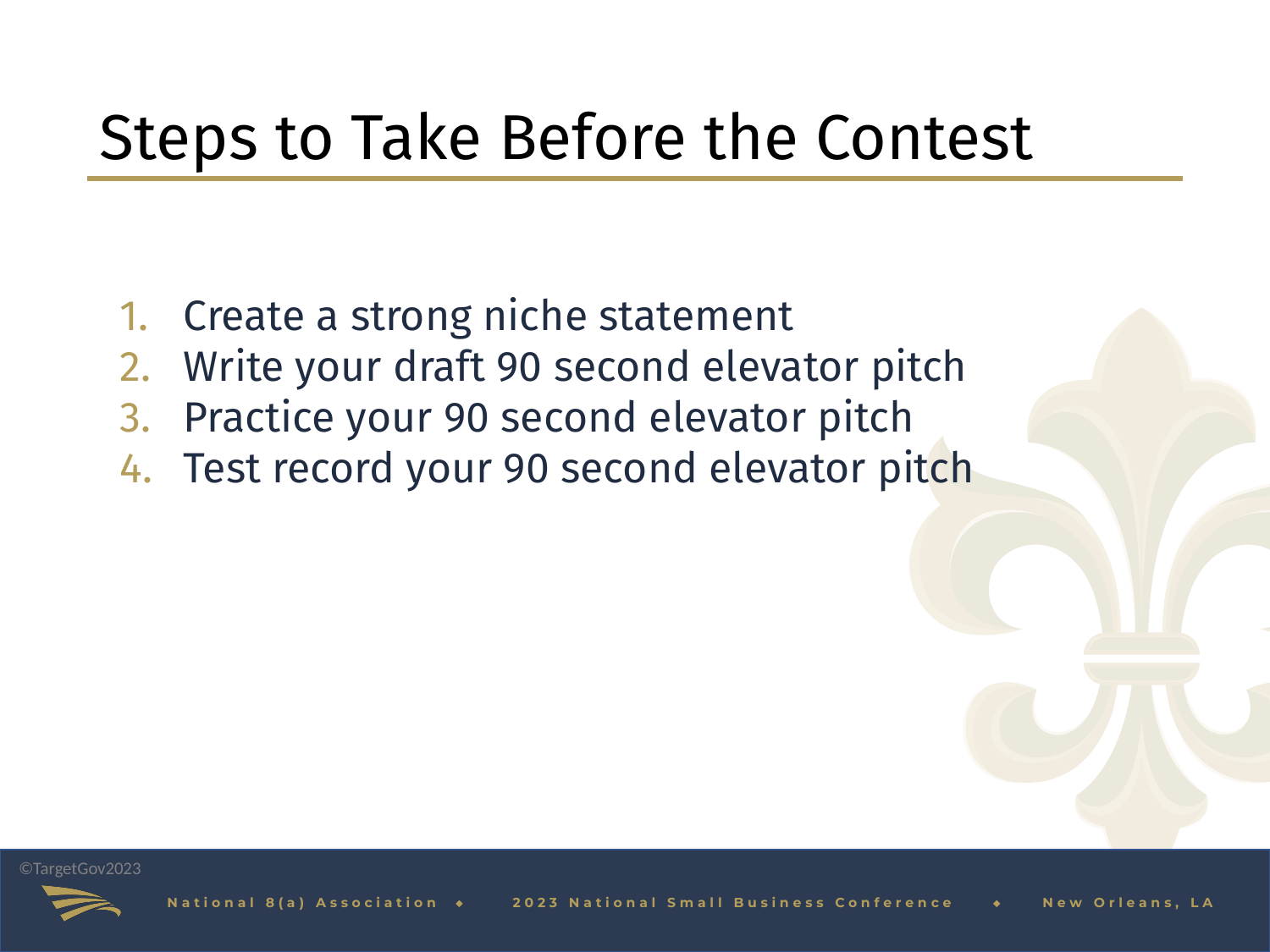

Steps to Take Before the Contest
Create a strong niche statement
Write your draft 90 second elevator pitch
Practice your 90 second elevator pitch
Test record your 90 second elevator pitch